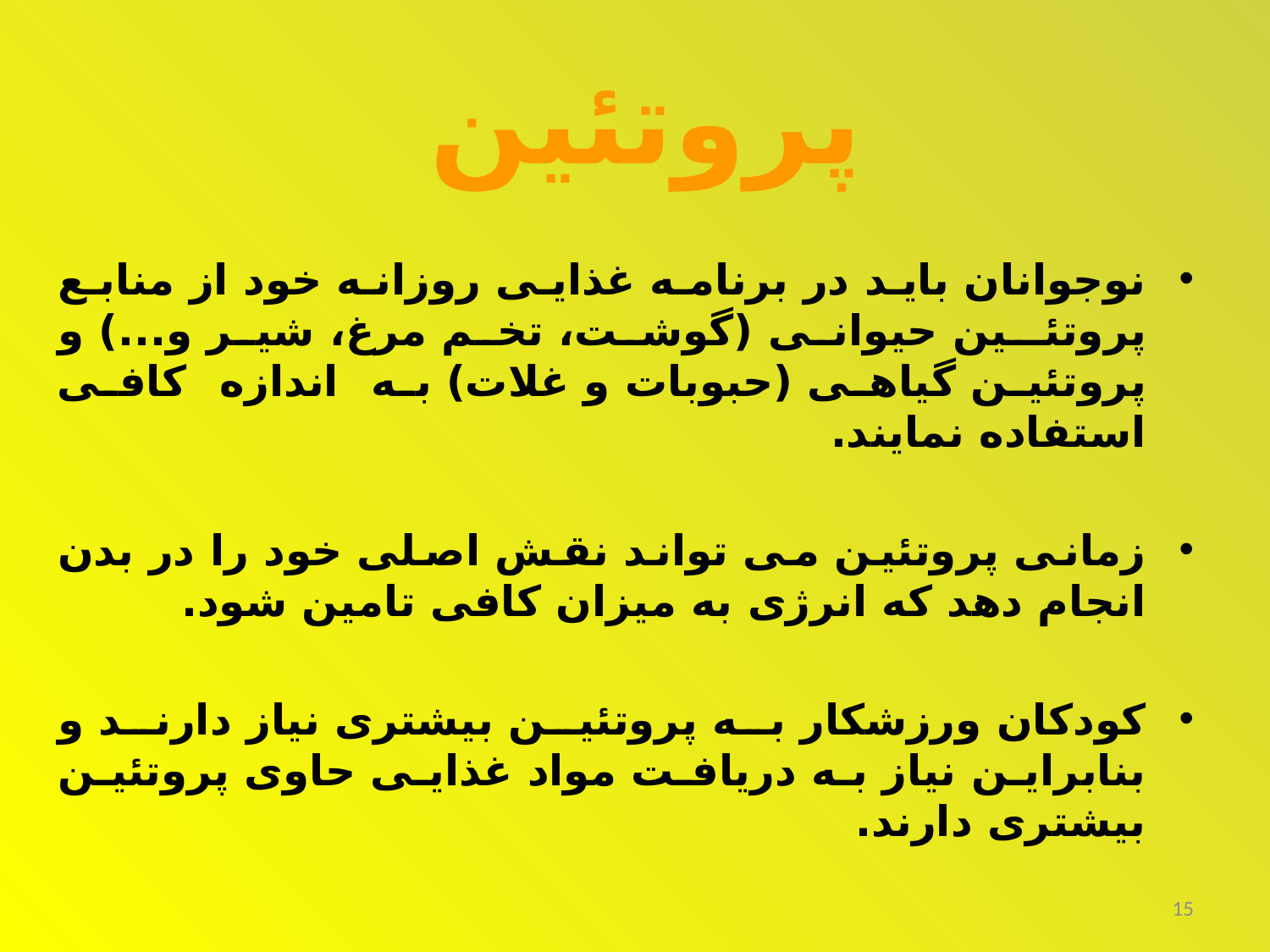

# پروتئین

نوجوانان باید در برنامه غذایی روزانه خود از منابع پروتئـین حیوانی (گوشت، تخم مرغ، شیر و...) و پروتئین گیاهی (حبوبات و غلات) به اندازه کافی استفاده نمایند.

زمانی پروتئین می تواند نقش اصلی خود را در بدن انجام دهد كه انرژی به میزان كافی تامین شود.

کودکان ورزشکار به پروتئین بیشتری نیاز دارند و بنابراین نیاز به دریافت مواد غذایی حاوی پروتئین بیشتری دارند.
15